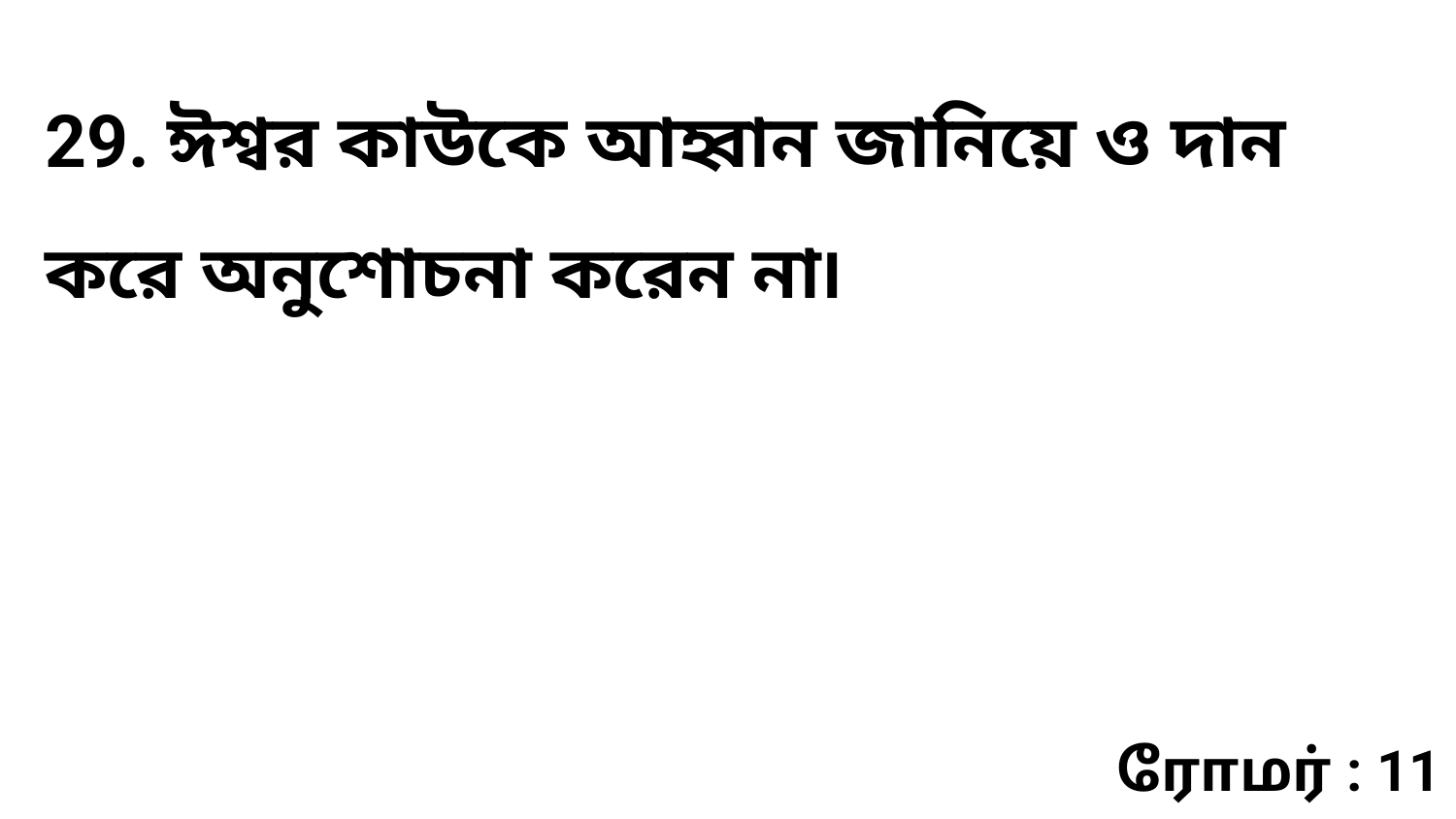

29. ঈশ্বর কাউকে আহ্বান জানিয়ে ও দান করে অনুশোচনা করেন না৷
ரோமர் : 11